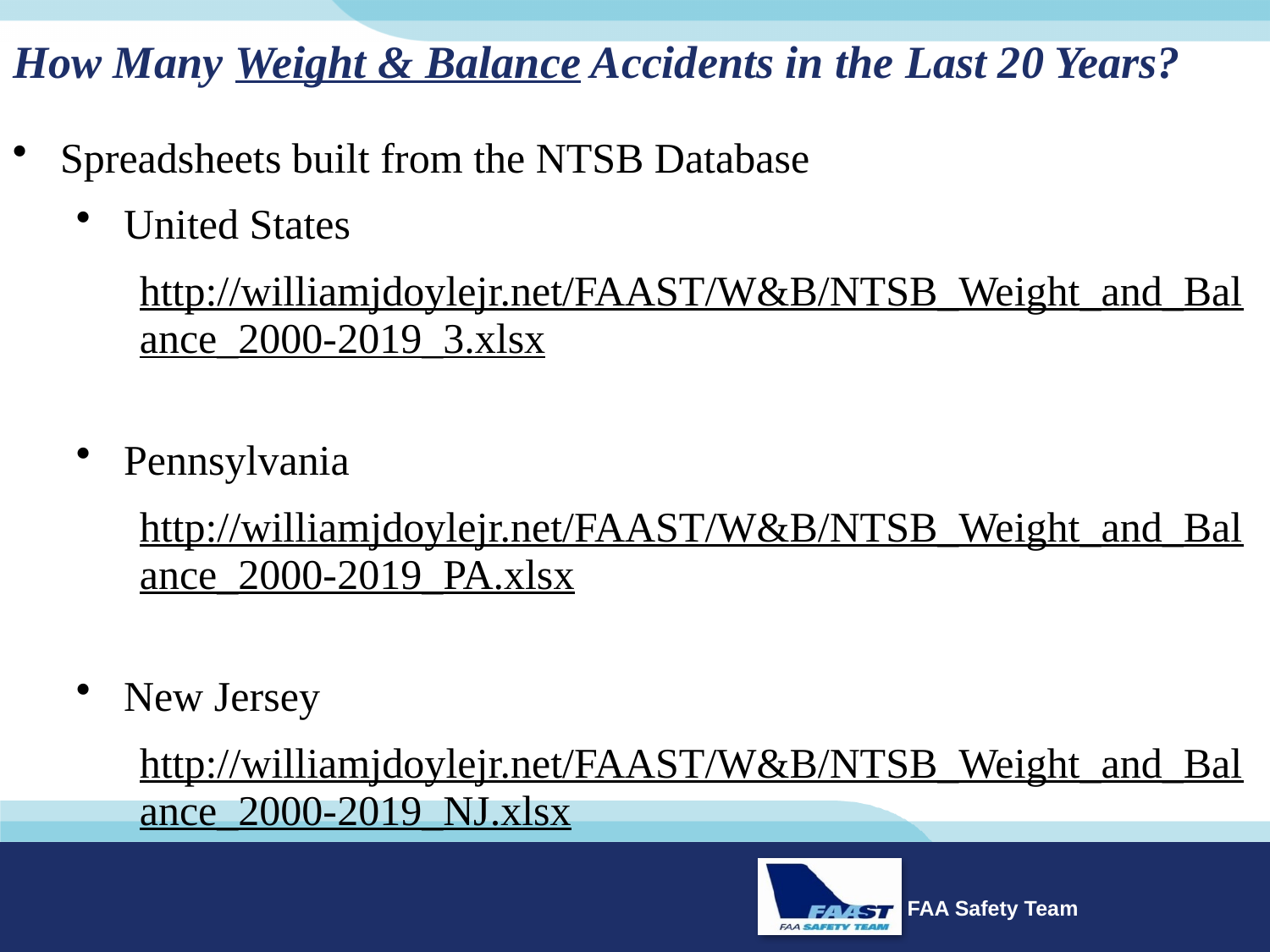

How Many Weight & Balance Accidents in the Last 20 Years?
Spreadsheets built from the NTSB Database
United States
http://williamjdoylejr.net/FAAST/W&B/NTSB_Weight_and_Balance_2000-2019_3.xlsx
Pennsylvania
http://williamjdoylejr.net/FAAST/W&B/NTSB_Weight_and_Balance_2000-2019_PA.xlsx
New Jersey
http://williamjdoylejr.net/FAAST/W&B/NTSB_Weight_and_Balance_2000-2019_NJ.xlsx